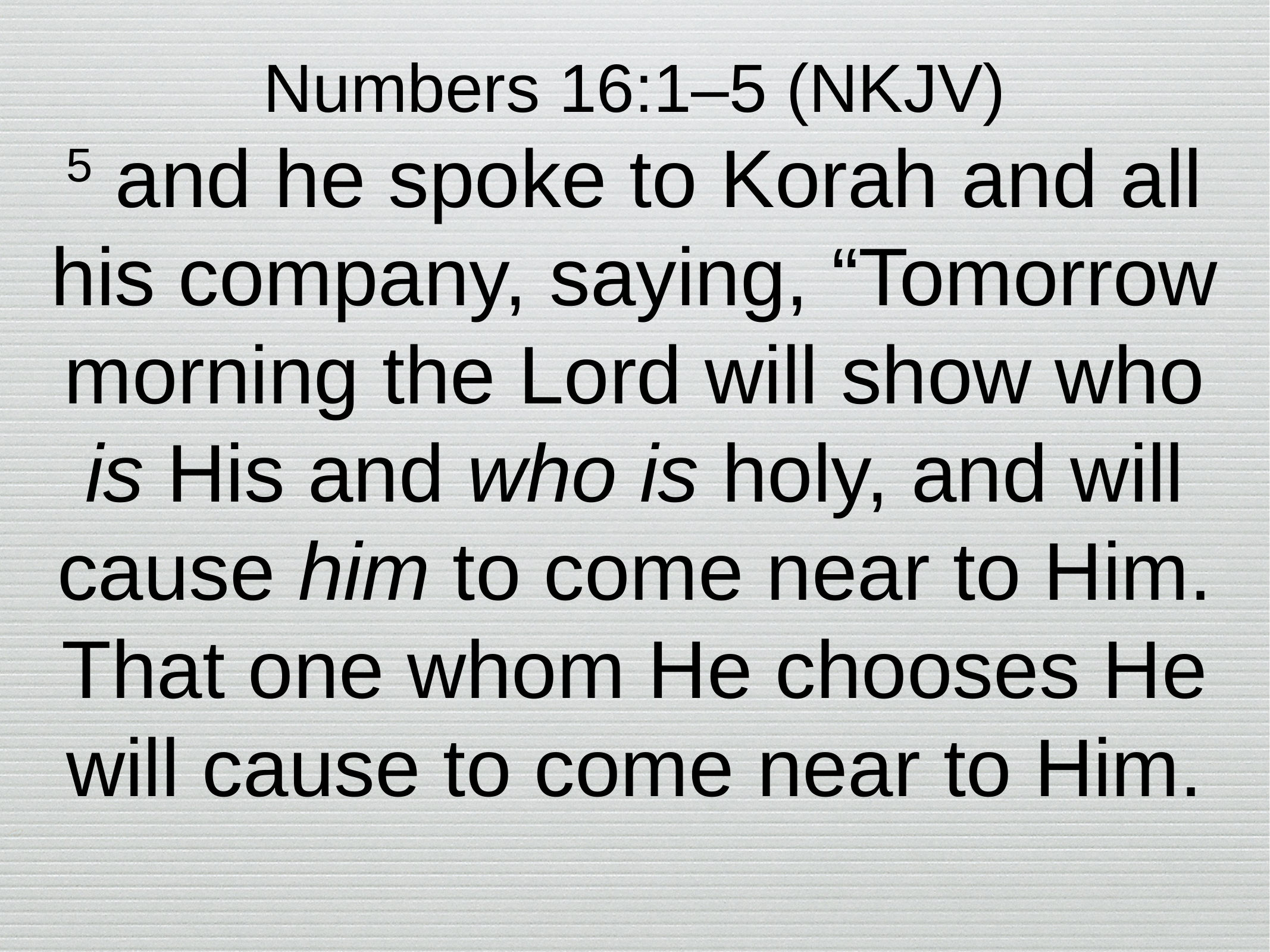

Numbers 16:1–5 (NKJV)
5 and he spoke to Korah and all his company, saying, “Tomorrow morning the Lord will show who is His and who is holy, and will cause him to come near to Him. That one whom He chooses He will cause to come near to Him.